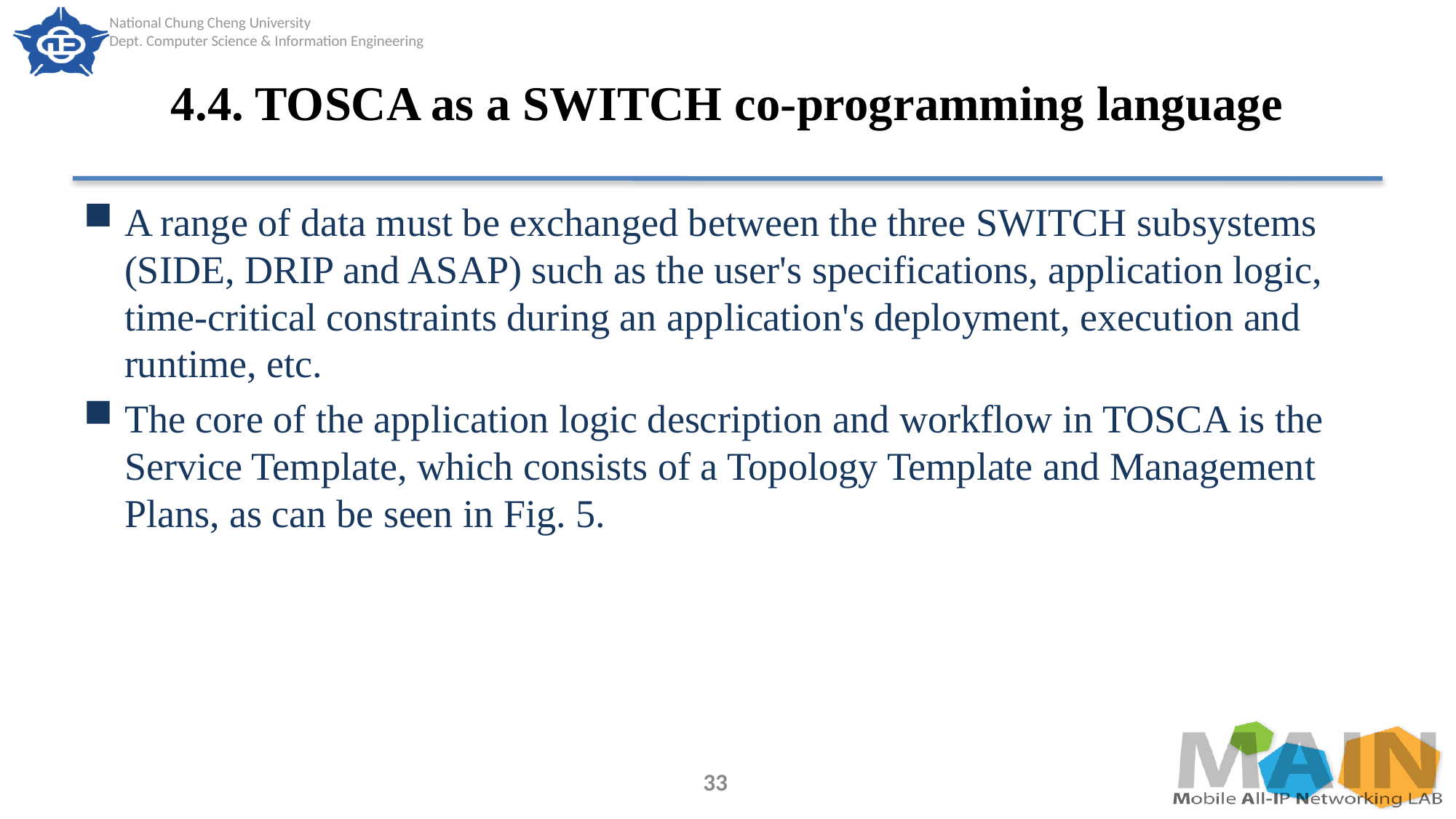

# 4.4. TOSCA as a SWITCH co-programming language
A range of data must be exchanged between the three SWITCH subsystems (SIDE, DRIP and ASAP) such as the user's specifications, application logic, time-critical constraints during an application's deployment, execution and runtime, etc.
The core of the application logic description and workflow in TOSCA is the Service Template, which consists of a Topology Template and Management Plans, as can be seen in Fig. 5.
33